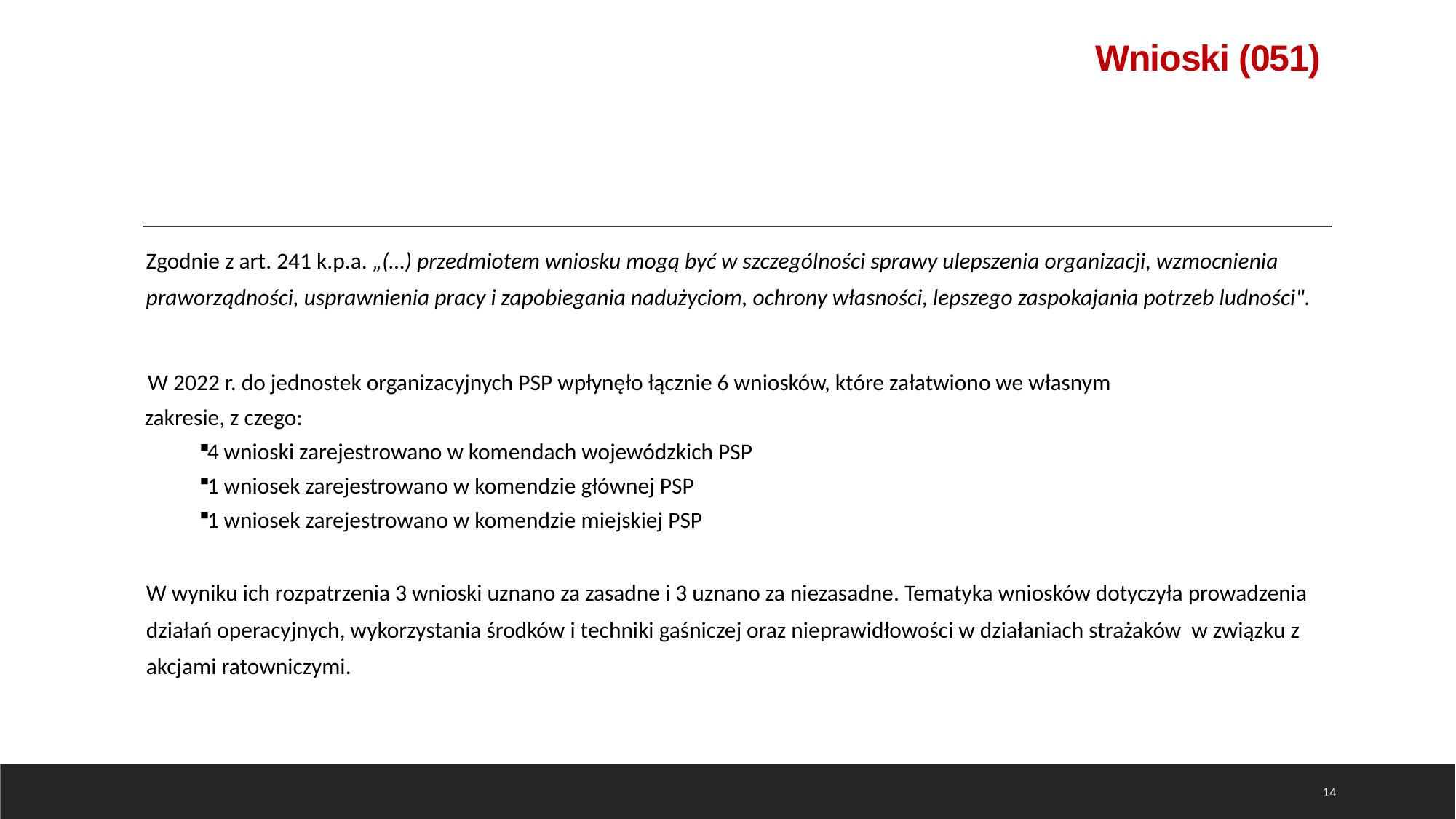

# Wnioski (051)
Zgodnie z art. 241 k.p.a. „(…) przedmiotem wniosku mogą być w szczególności sprawy ulepszenia organizacji, wzmocnienia praworządności, usprawnienia pracy i zapobiegania nadużyciom, ochrony własności, lepszego zaspokajania potrzeb ludności".

  W 2022 r. do jednostek organizacyjnych PSP wpłynęło łącznie 6 wniosków, które załatwiono we własnym
  zakresie, z czego:
 4 wnioski zarejestrowano w komendach wojewódzkich PSP
 1 wniosek zarejestrowano w komendzie głównej PSP
 1 wniosek zarejestrowano w komendzie miejskiej PSP

W wyniku ich rozpatrzenia 3 wnioski uznano za zasadne i 3 uznano za niezasadne. Tematyka wniosków dotyczyła prowadzenia działań operacyjnych, wykorzystania środków i techniki gaśniczej oraz nieprawidłowości w działaniach strażaków  w związku z akcjami ratowniczymi.

14